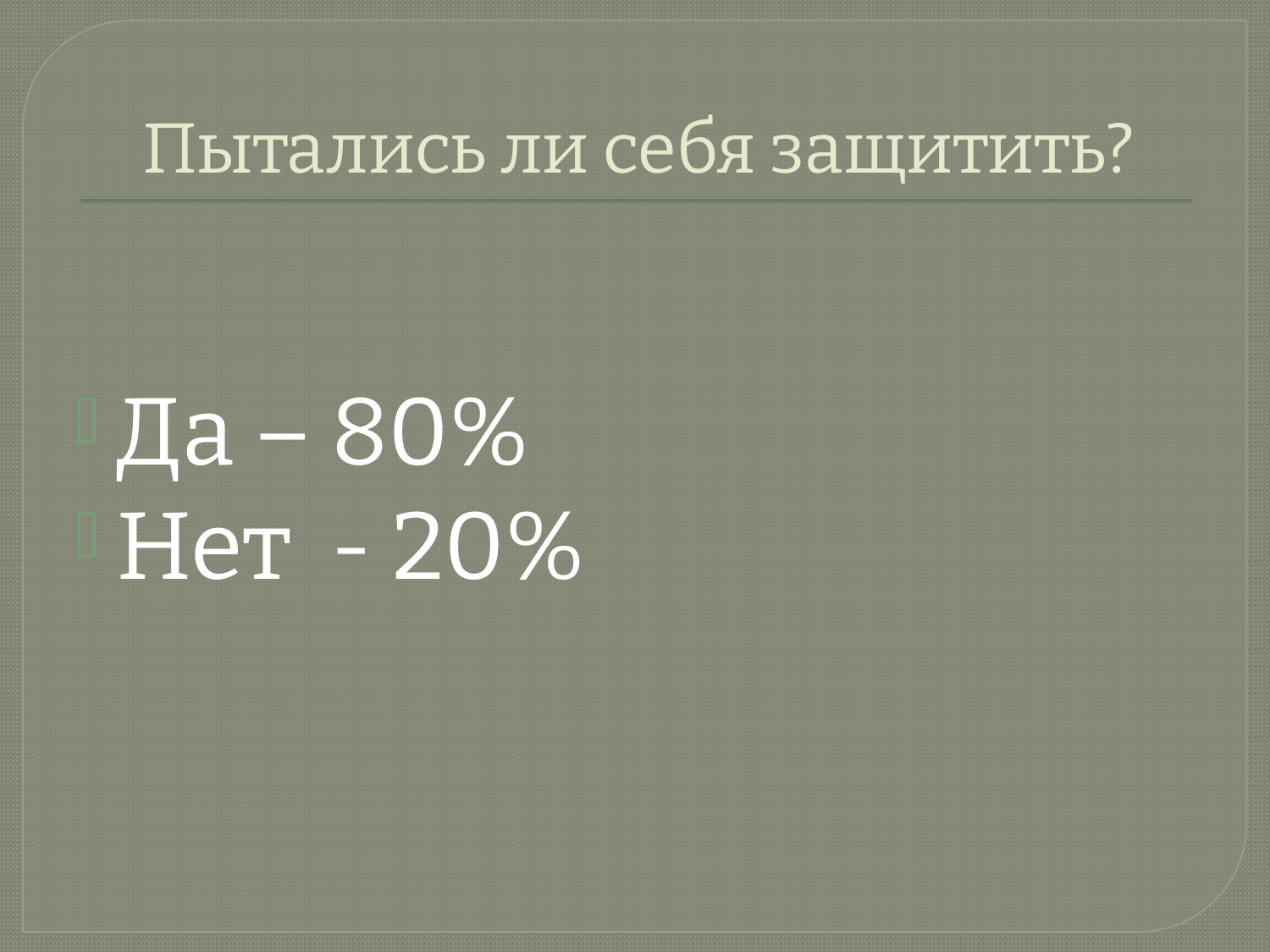

# Пытались ли себя защитить?

Да – 80%
Нет  - 20%